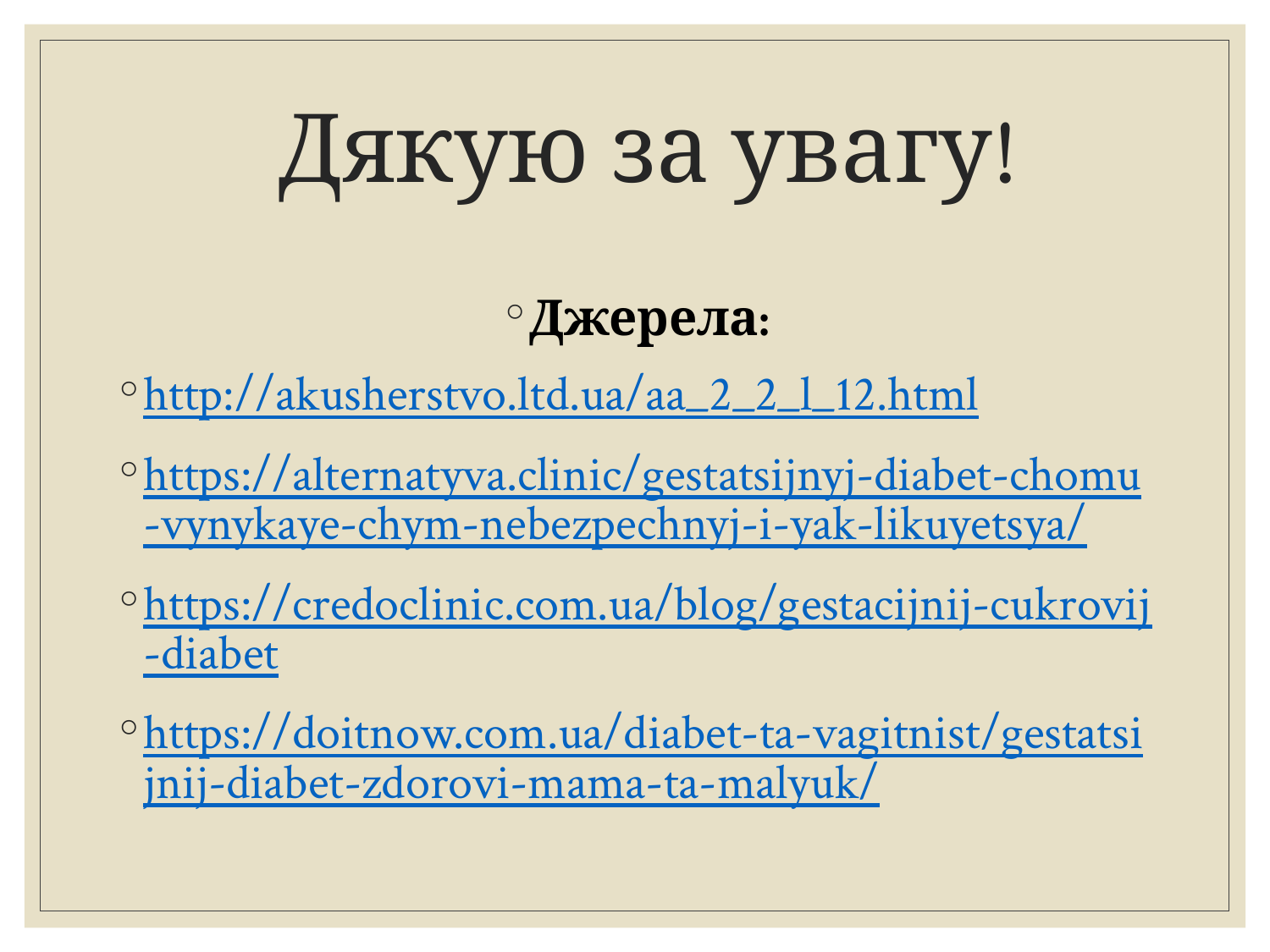

# Дякую за увагу!
Джерела:
http://akusherstvo.ltd.ua/aa_2_2_l_12.html
https://alternatyva.clinic/gestatsijnyj-diabet-chomu-vynykaye-chym-nebezpechnyj-i-yak-likuyetsya/
https://credoclinic.com.ua/blog/gestacijnij-cukrovij-diabet
https://doitnow.com.ua/diabet-ta-vagitnist/gestatsijnij-diabet-zdorovi-mama-ta-malyuk/